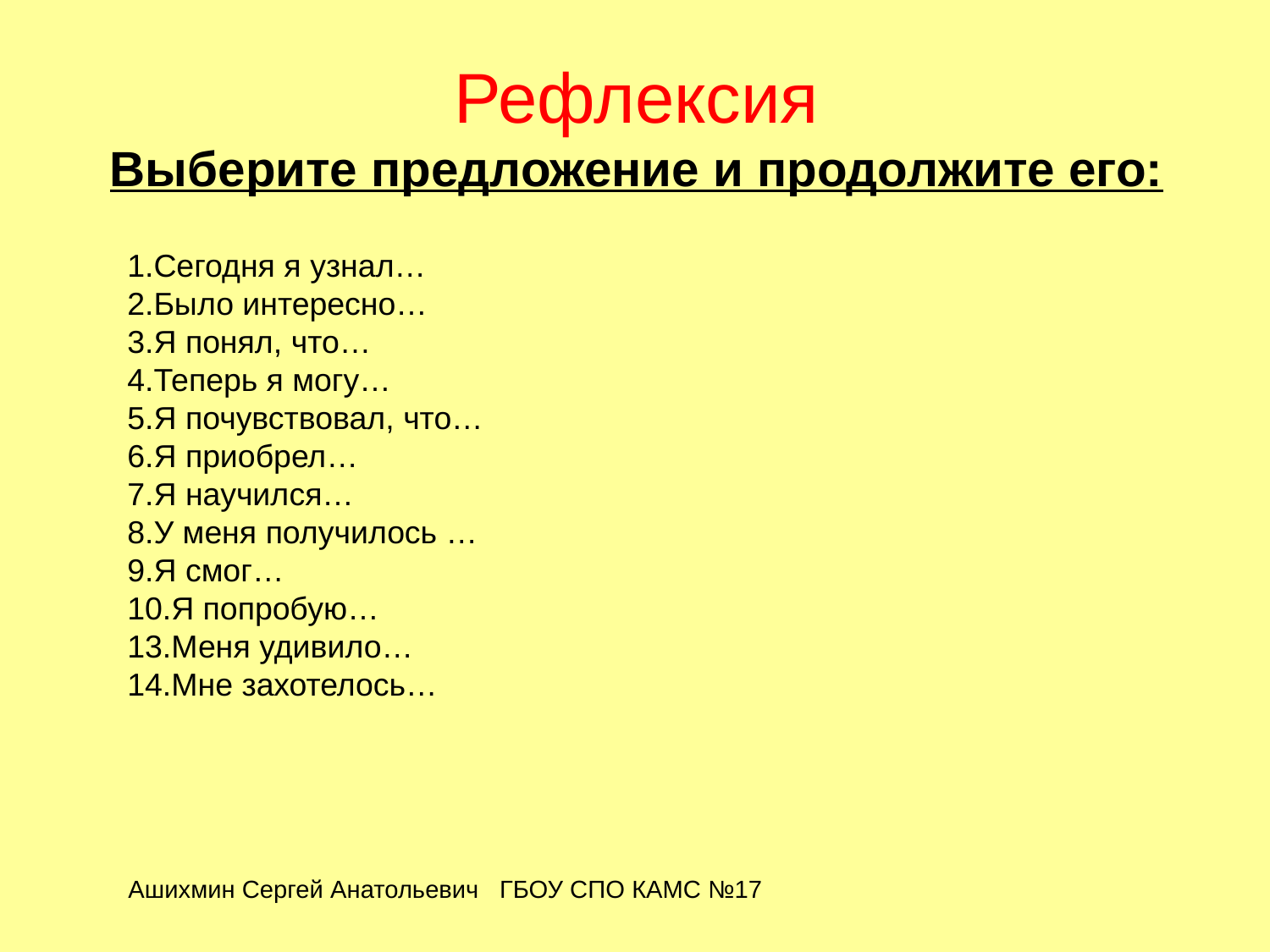

Рефлексия
Выберите предложение и продолжите его:
1.Сегодня я узнал…
2.Было интересно…
3.Я понял, что…
4.Теперь я могу…
5.Я почувствовал, что…
6.Я приобрел…
7.Я научился…
8.У меня получилось …
9.Я cмог…
10.Я попробую…
13.Меня удивило…
14.Мне захотелось…
Ашихмин Сергей Анатольевич   ГБОУ СПО КАМС №17